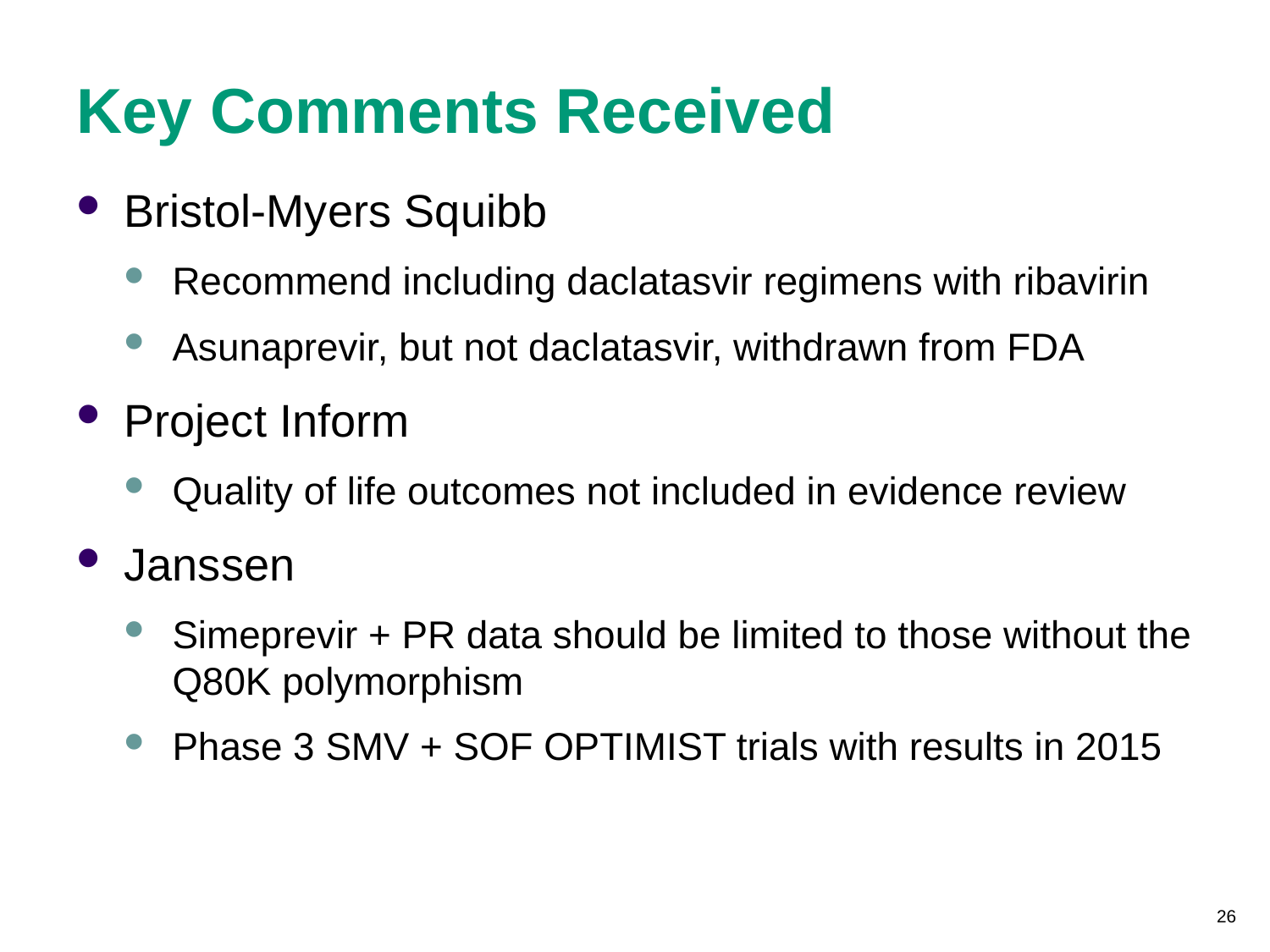

# Key Comments Received
Bristol-Myers Squibb
Recommend including daclatasvir regimens with ribavirin
Asunaprevir, but not daclatasvir, withdrawn from FDA
Project Inform
Quality of life outcomes not included in evidence review
Janssen
Simeprevir + PR data should be limited to those without the Q80K polymorphism
Phase 3 SMV + SOF OPTIMIST trials with results in 2015